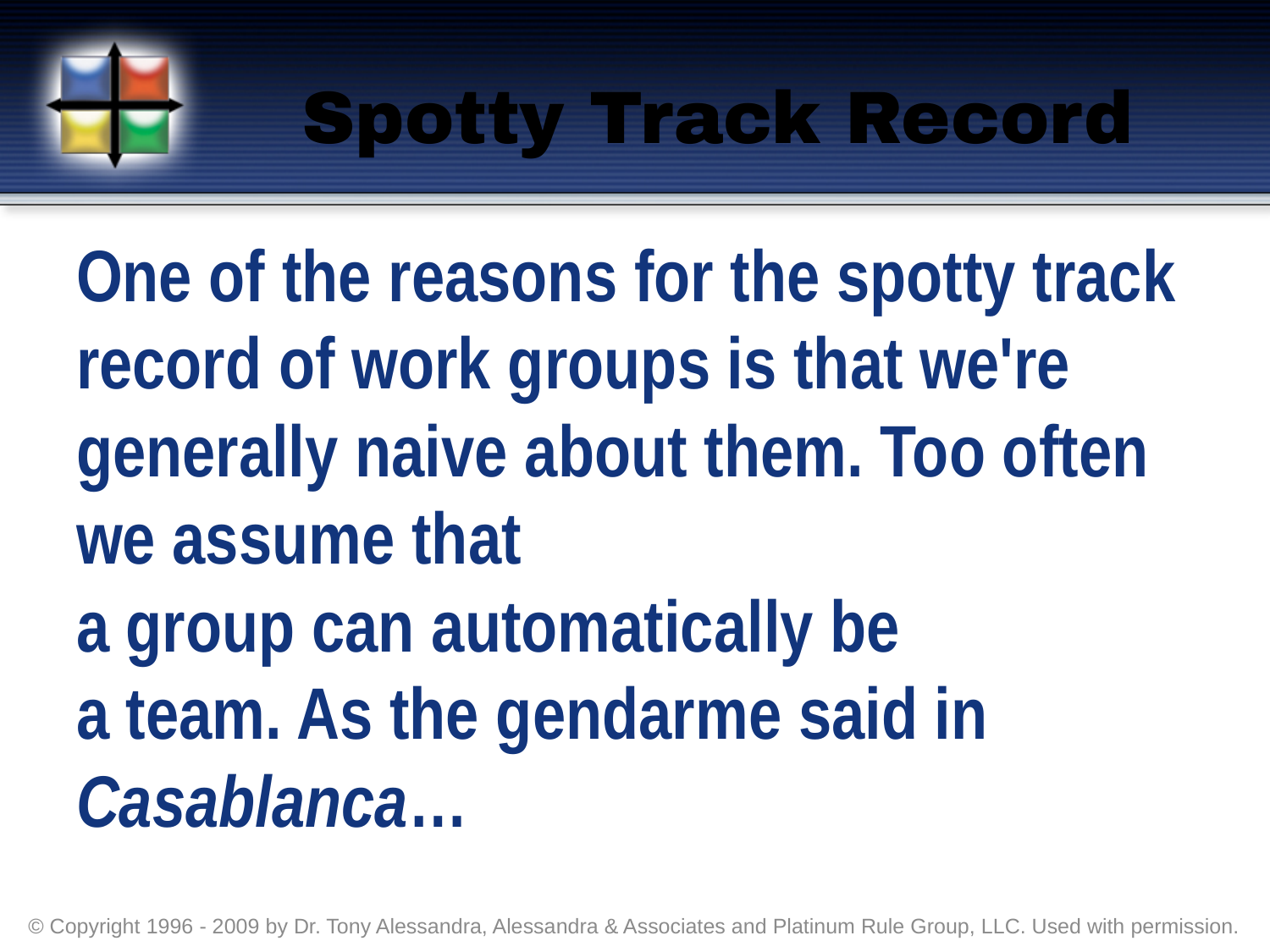

# Spotty Track Record
One of the reasons for the spotty track record of work groups is that we're generally naive about them. Too often we assume that
a group can automatically be
a team. As the gendarme said in Casablanca…
© Copyright 1996 - 2009 by Dr. Tony Alessandra, Alessandra & Associates and Platinum Rule Group, LLC. Used with permission.